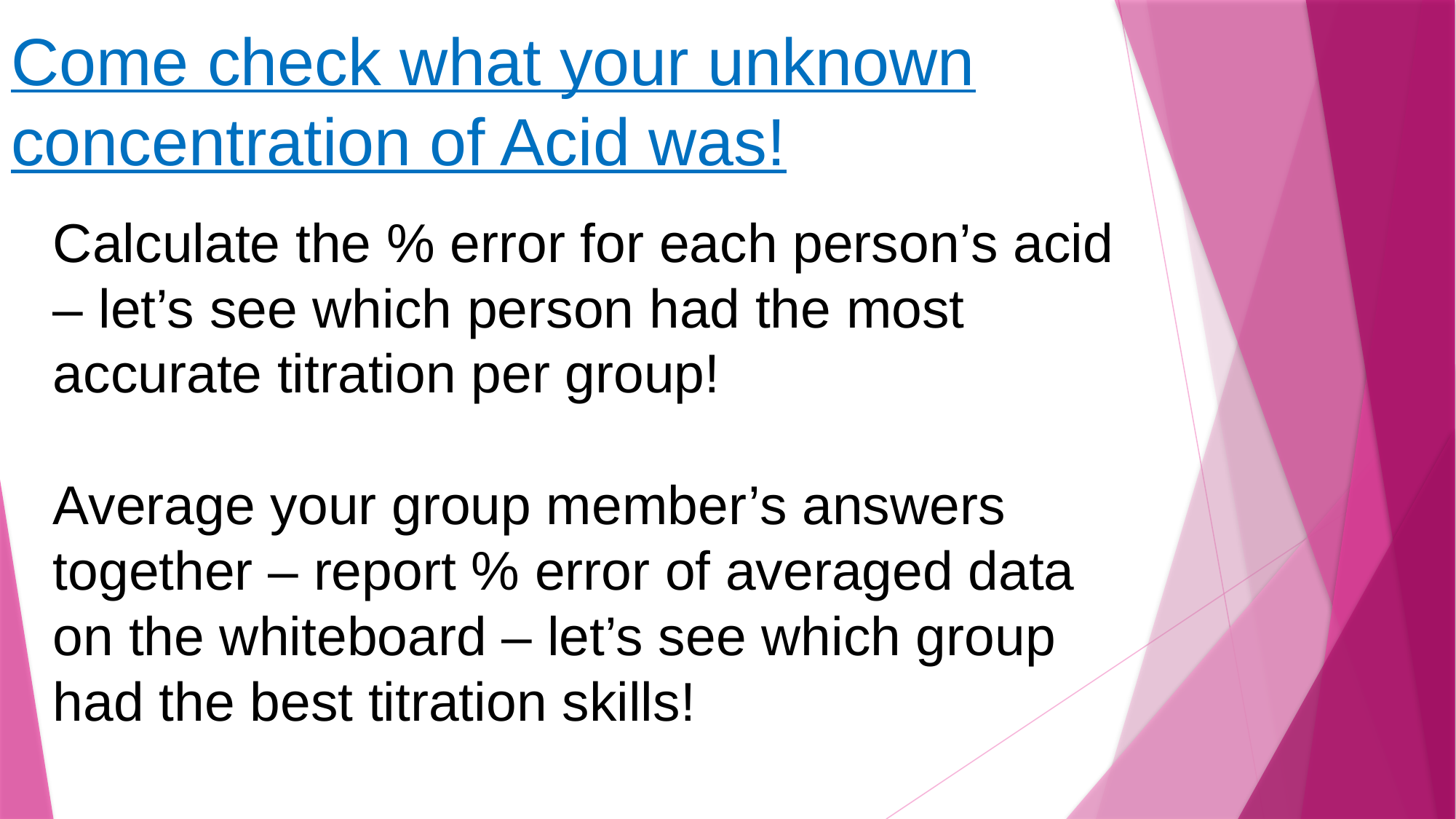

Come check what your unknown concentration of Acid was!
Calculate the % error for each person’s acid – let’s see which person had the most accurate titration per group!

Average your group member’s answers together – report % error of averaged data on the whiteboard – let’s see which group had the best titration skills!